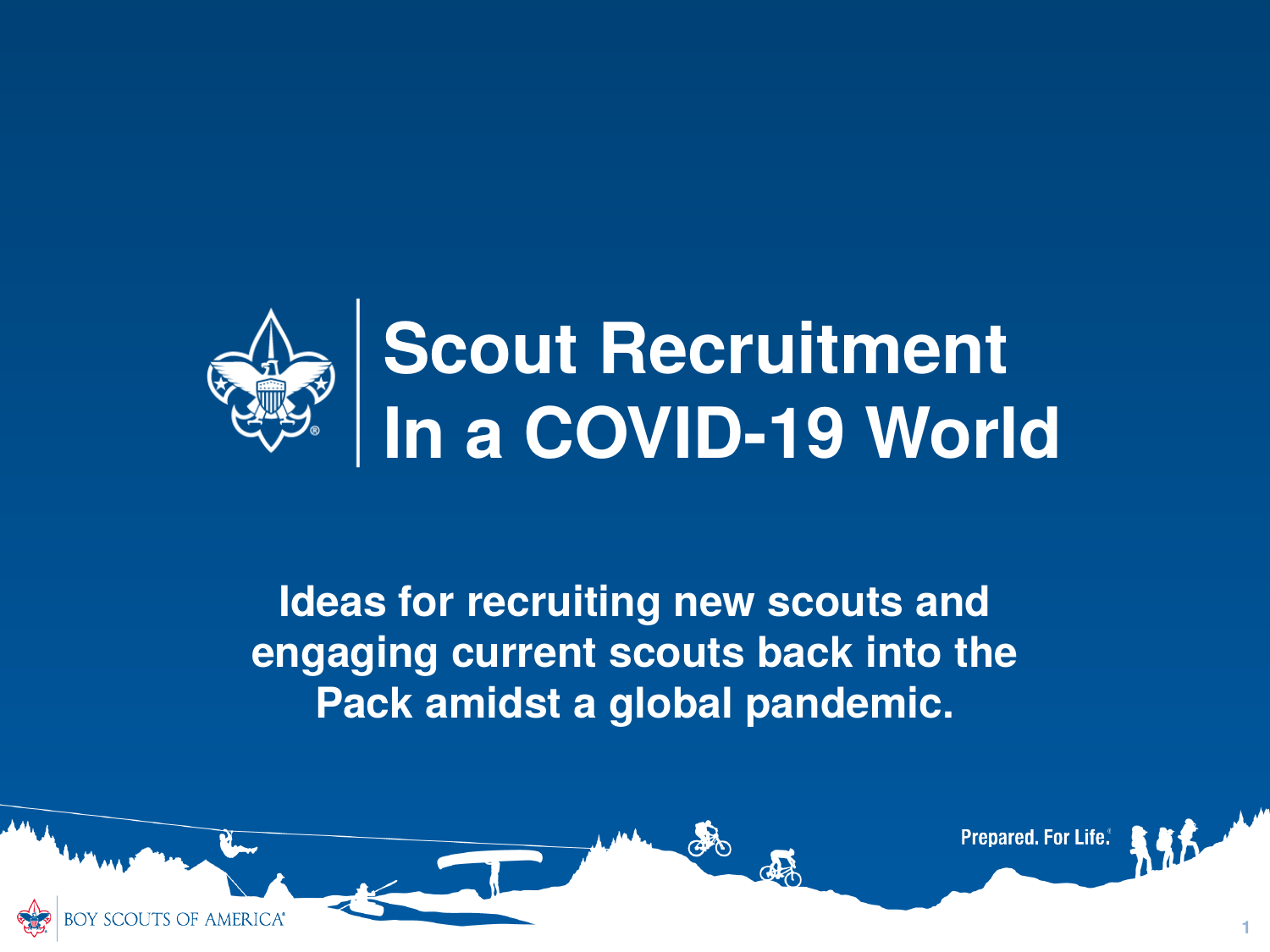

# Scout Recruitment In a COVID-19 World
Ideas for recruiting new scouts and engaging current scouts back into the Pack amidst a global pandemic.
1